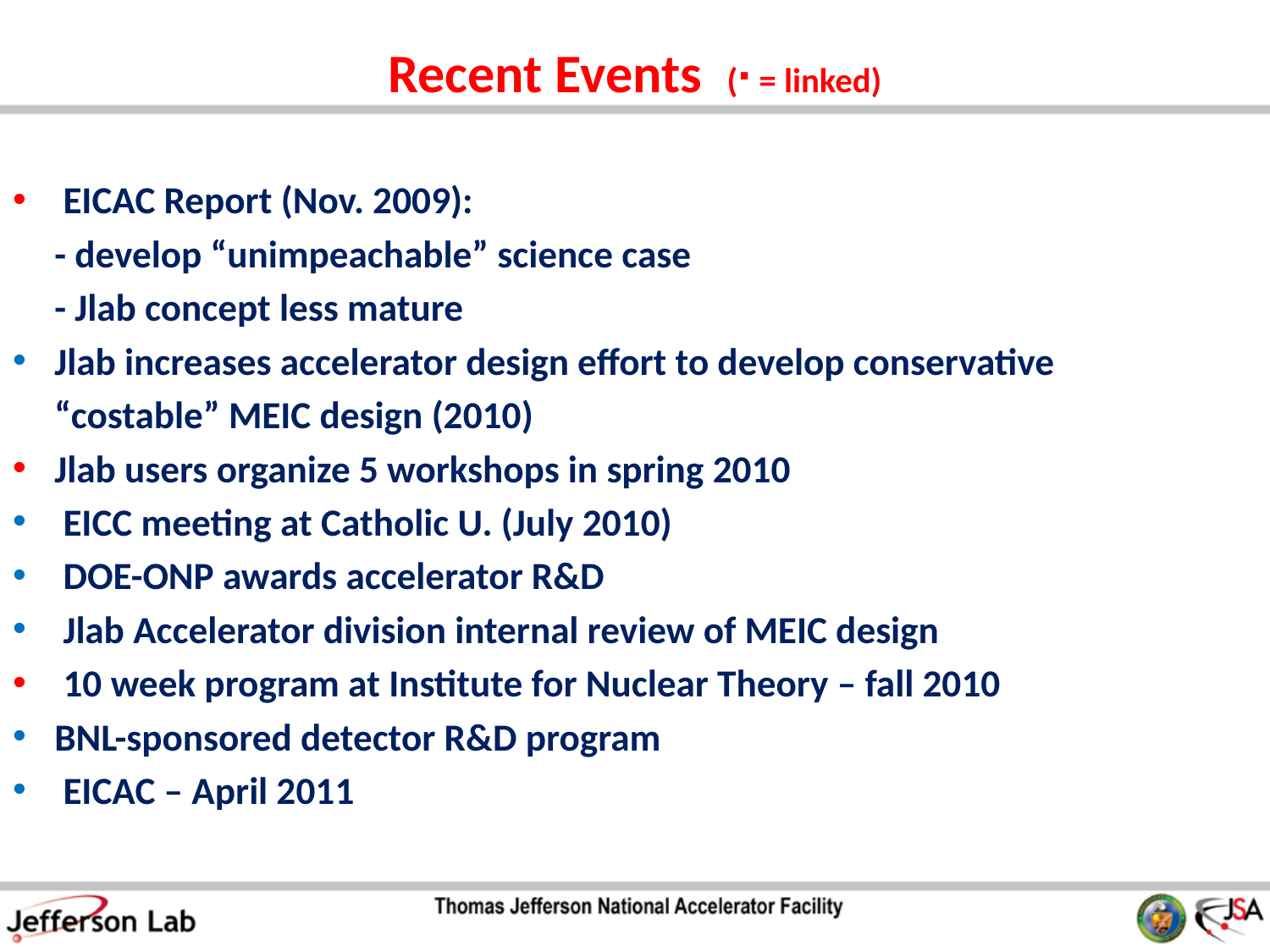

# Recent Events  (∙ = linked)
 EICAC Report (Nov. 2009):
		- develop “unimpeachable” science case
		- Jlab concept less mature
Jlab increases accelerator design effort to develop conservative
	“costable” MEIC design (2010)
Jlab users organize 5 workshops in spring 2010
 EICC meeting at Catholic U. (July 2010)
 DOE-ONP awards accelerator R&D
 Jlab Accelerator division internal review of MEIC design
 10 week program at Institute for Nuclear Theory – fall 2010
BNL-sponsored detector R&D program
 EICAC – April 2011